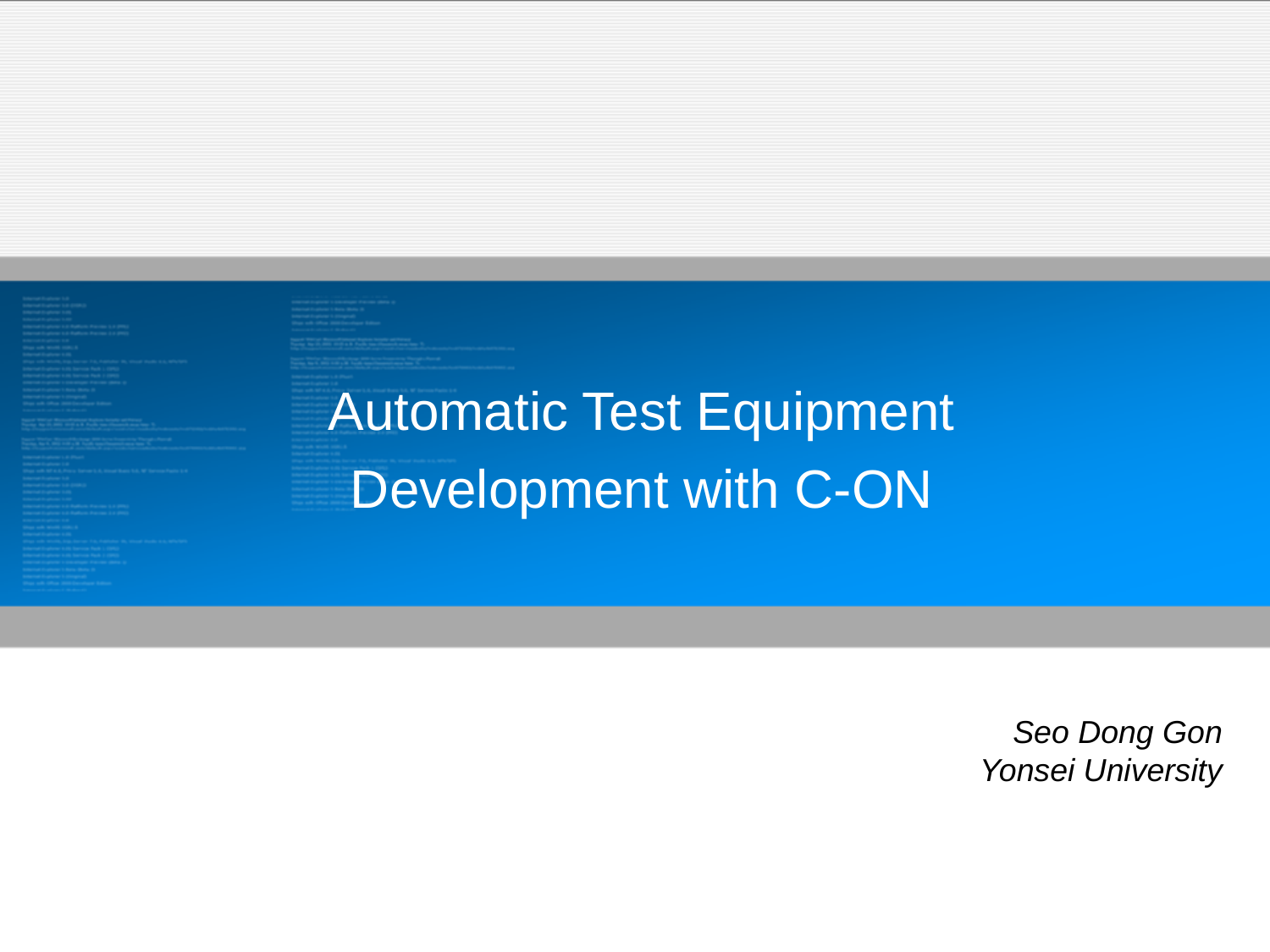

Automatic Test Equipment
Development with C-ON
Seo Dong Gon
Yonsei University